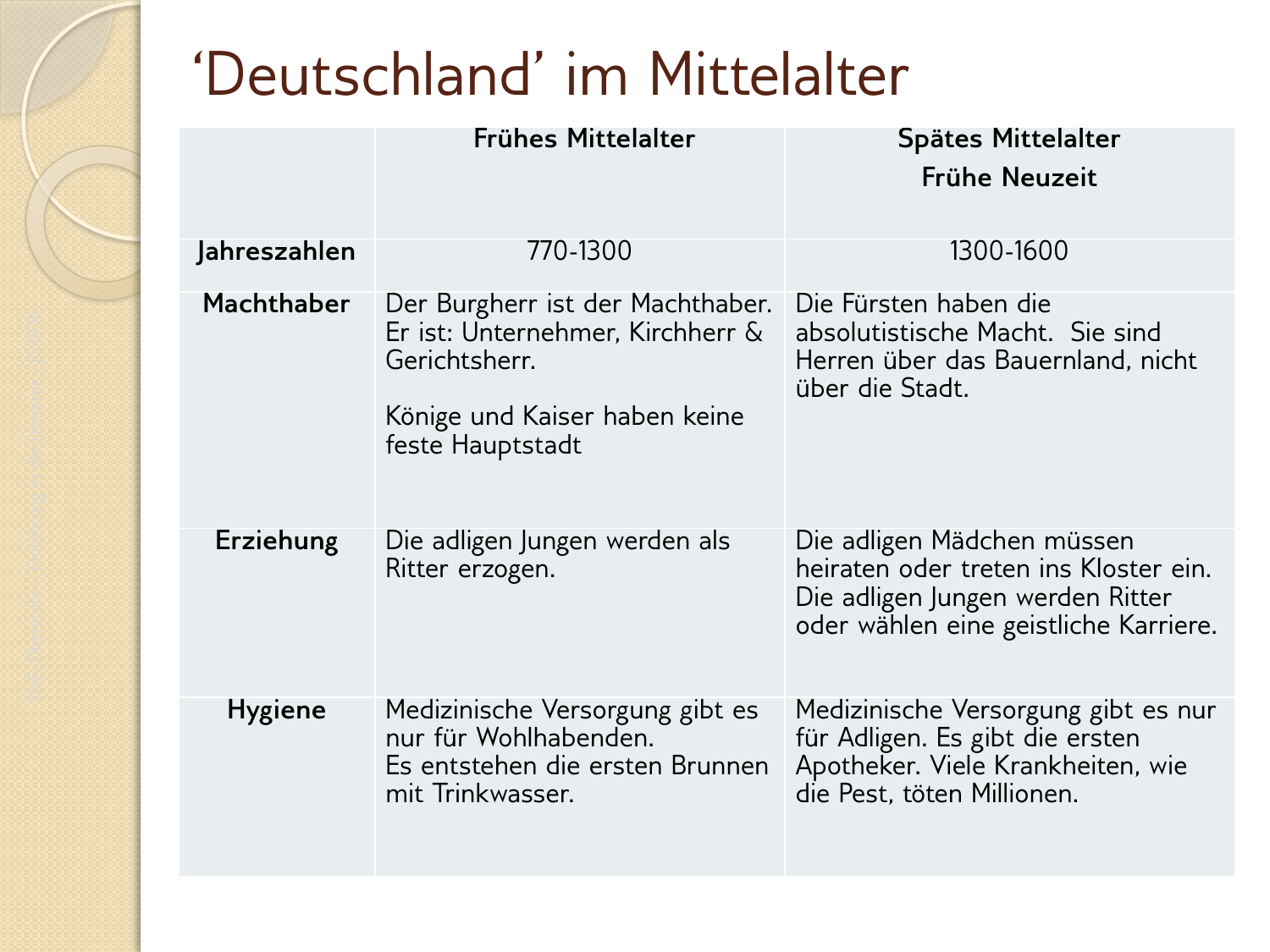

# ‘Deutschland’ im Mittelalter
|  | Frühes Mittelalter | Spätes Mittelalter Frühe Neuzeit |
| --- | --- | --- |
| Jahreszahlen | 770-1300 | 1300-1600 |
| Machthaber | Der Burgherr ist der Machthaber. Er ist: Unternehmer, Kirchherr & Gerichtsherr. Könige und Kaiser haben keine feste Hauptstadt | Die Fürsten haben die absolutistische Macht. Sie sind Herren über das Bauernland, nicht über die Stadt. |
| Erziehung | Die adligen Jungen werden als Ritter erzogen. | Die adligen Mädchen müssen heiraten oder treten ins Kloster ein. Die adligen Jungen werden Ritter oder wählen eine geistliche Karriere. |
| Hygiene | Medizinische Versorgung gibt es nur für Wohlhabenden. Es entstehen die ersten Brunnen mit Trinkwasser. | Medizinische Versorgung gibt es nur für Adligen. Es gibt die ersten Apotheker. Viele Krankheiten, wie die Pest, töten Millionen. |
DaF- Oberstufe – Einführung in die Literatur - JG.01.16